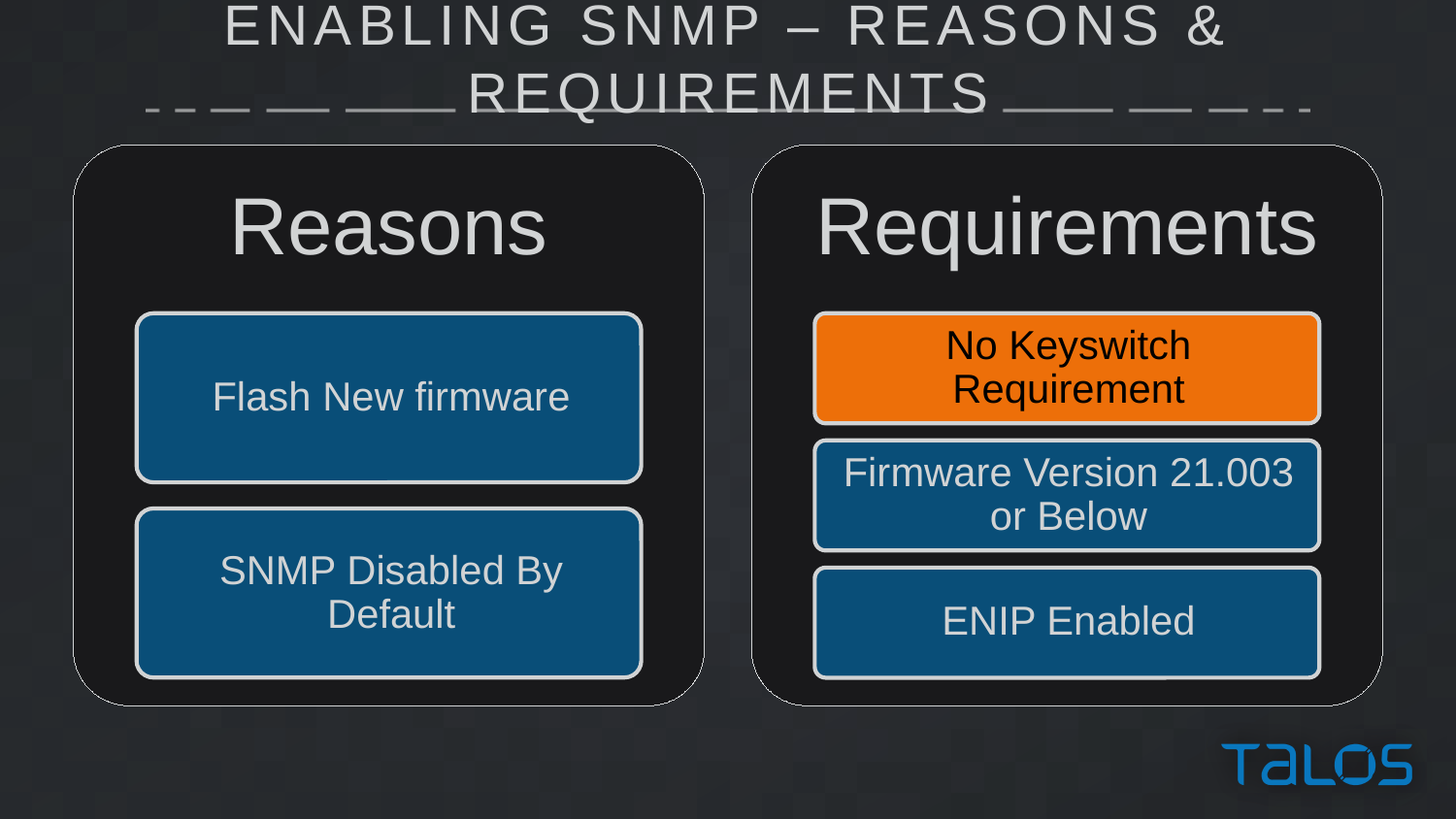

# ENABLING SNMP – REASONS & REQUIREMENTS
Reasons
Flash New firmware
SNMP Disabled By Default
Requirements
No Keyswitch Requirement
Firmware Version 21.003 or Below
ENIP Enabled